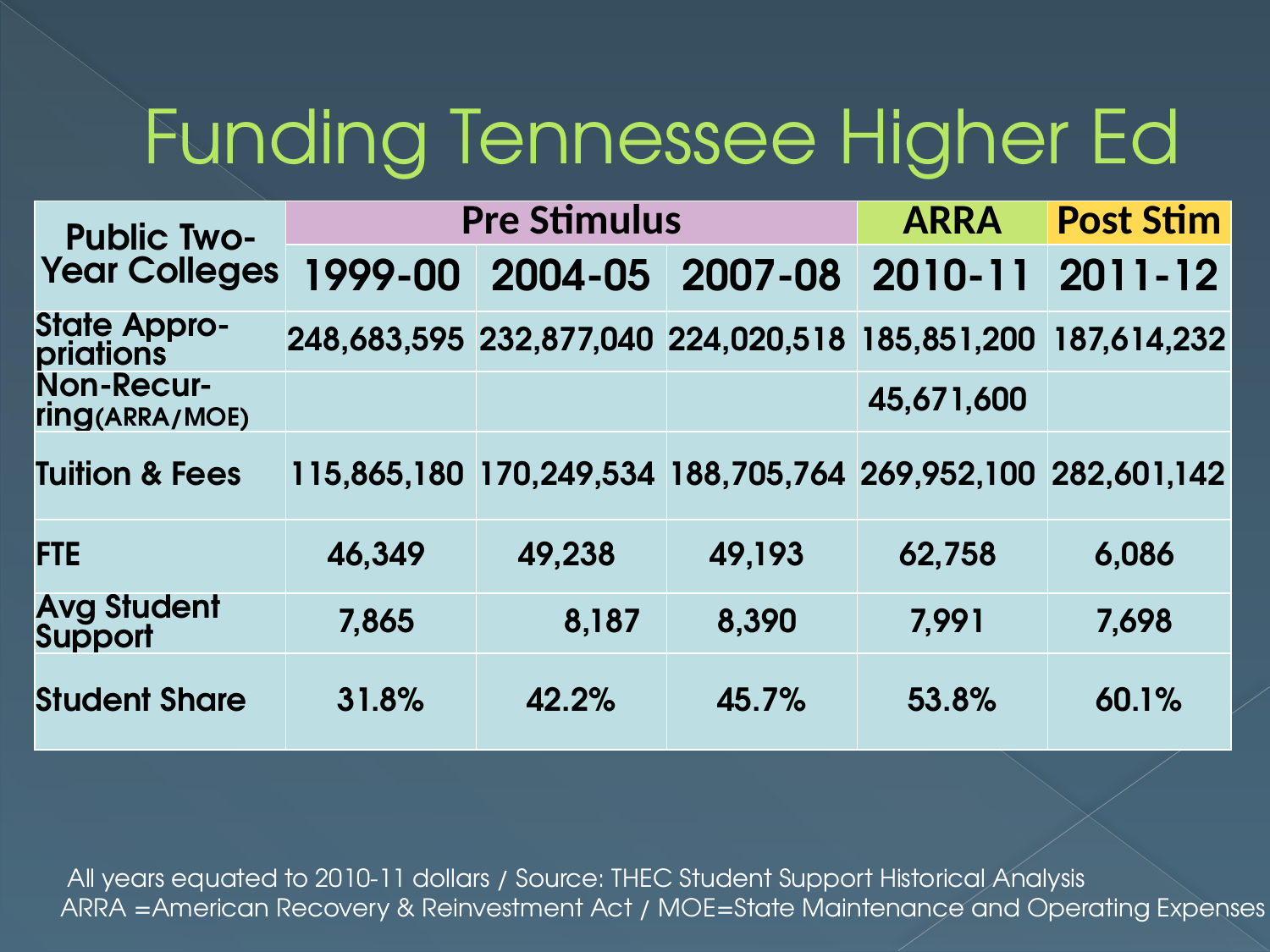

# Funding Tennessee Higher Ed
| Public Two-Year Colleges | Pre Stimulus |  |  | ARRA | Post Stim |
| --- | --- | --- | --- | --- | --- |
|  | 1999-00 | 2004-05 | 2007-08 | 2010-11 | 2011-12 |
| State Appro-priations | 248,683,595 | 232,877,040 | 224,020,518 | 185,851,200 | 187,614,232 |
| Non-Recur-ring(ARRA/MOE) |  |  |  | 45,671,600 |  |
| Tuition & Fees | 115,865,180 | 170,249,534 | 188,705,764 | 269,952,100 | 282,601,142 |
| FTE | 46,349 | 49,238 | 49,193 | 62,758 | 6,086 |
| Avg Student Support | 7,865 | 8,187 | 8,390 | 7,991 | 7,698 |
| Student Share | 31.8% | 42.2% | 45.7% | 53.8% | 60.1% |

 All years equated to 2010-11 dollars / Source: THEC Student Support Historical Analysis
ARRA =American Recovery & Reinvestment Act / MOE=State Maintenance and Operating Expenses